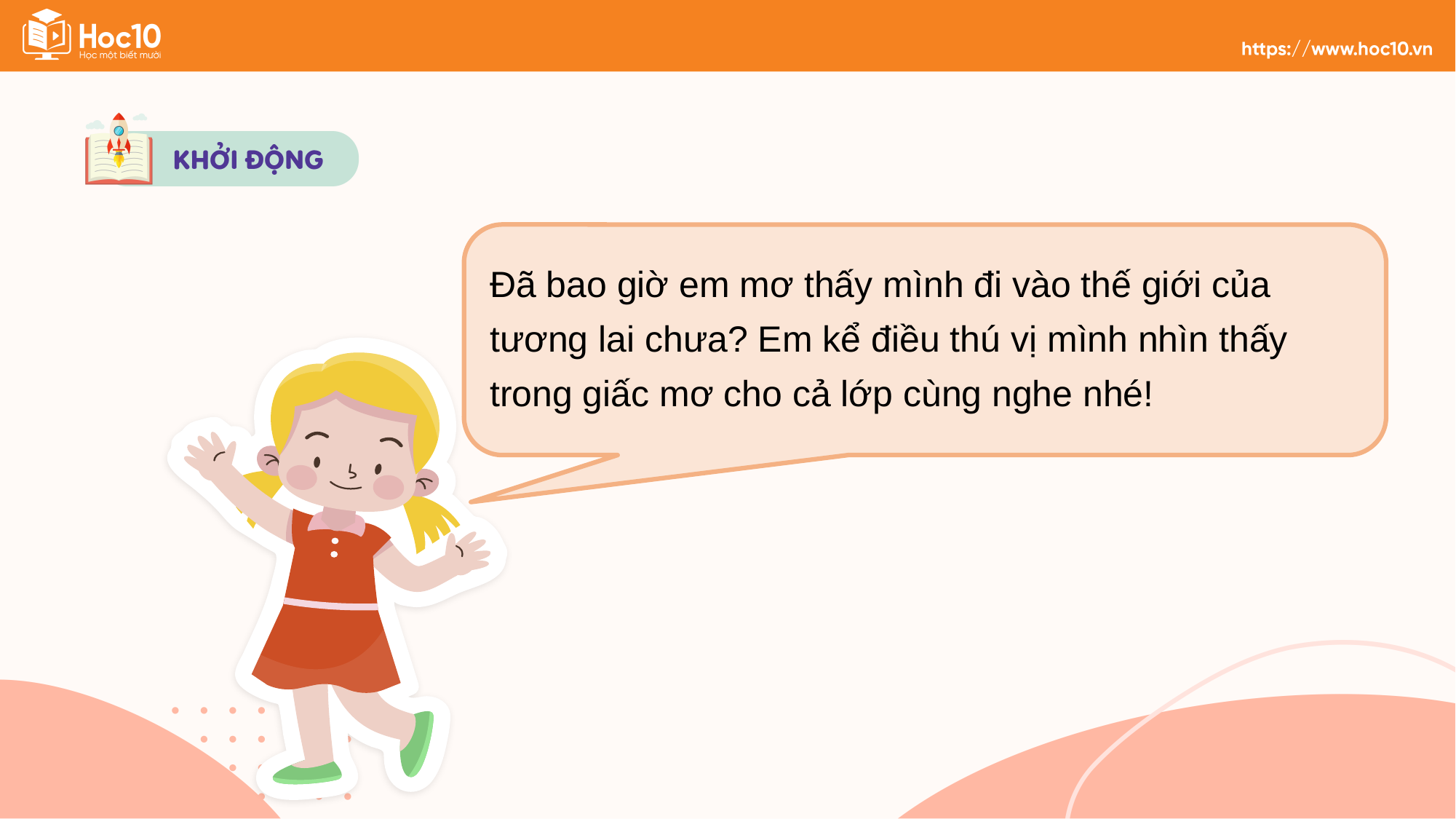

Đã bao giờ em mơ thấy mình đi vào thế giới của tương lai chưa? Em kể điều thú vị mình nhìn thấy trong giấc mơ cho cả lớp cùng nghe nhé!